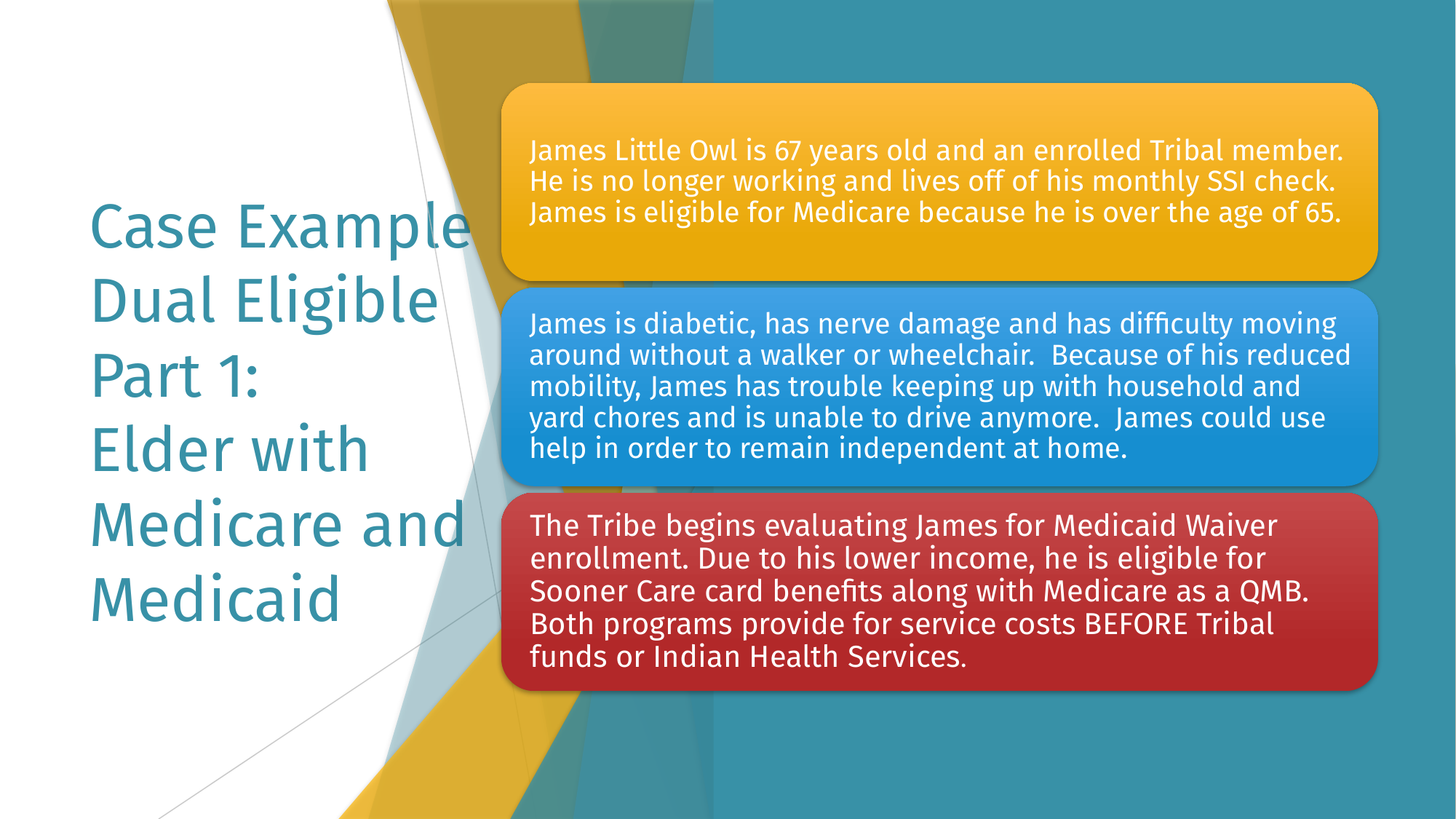

James Little Owl is 67 years old and an enrolled Tribal member.  He is no longer working and lives off of his monthly SSI check.  James is eligible for Medicare because he is over the age of 65.
James is diabetic, has nerve damage and has difficulty moving around without a walker or wheelchair.  Because of his reduced mobility, James has trouble keeping up with household and yard chores and is unable to drive anymore.  James could use help in order to remain independent at home.
The Tribe begins evaluating James for Medicaid Waiver enrollment. Due to his lower income, he is eligible for Sooner Care card benefits along with Medicare as a QMB.  Both programs provide for service costs BEFORE Tribal funds or Indian Health Services.
# Case Example Dual Eligible Part 1: Elder with Medicare and Medicaid